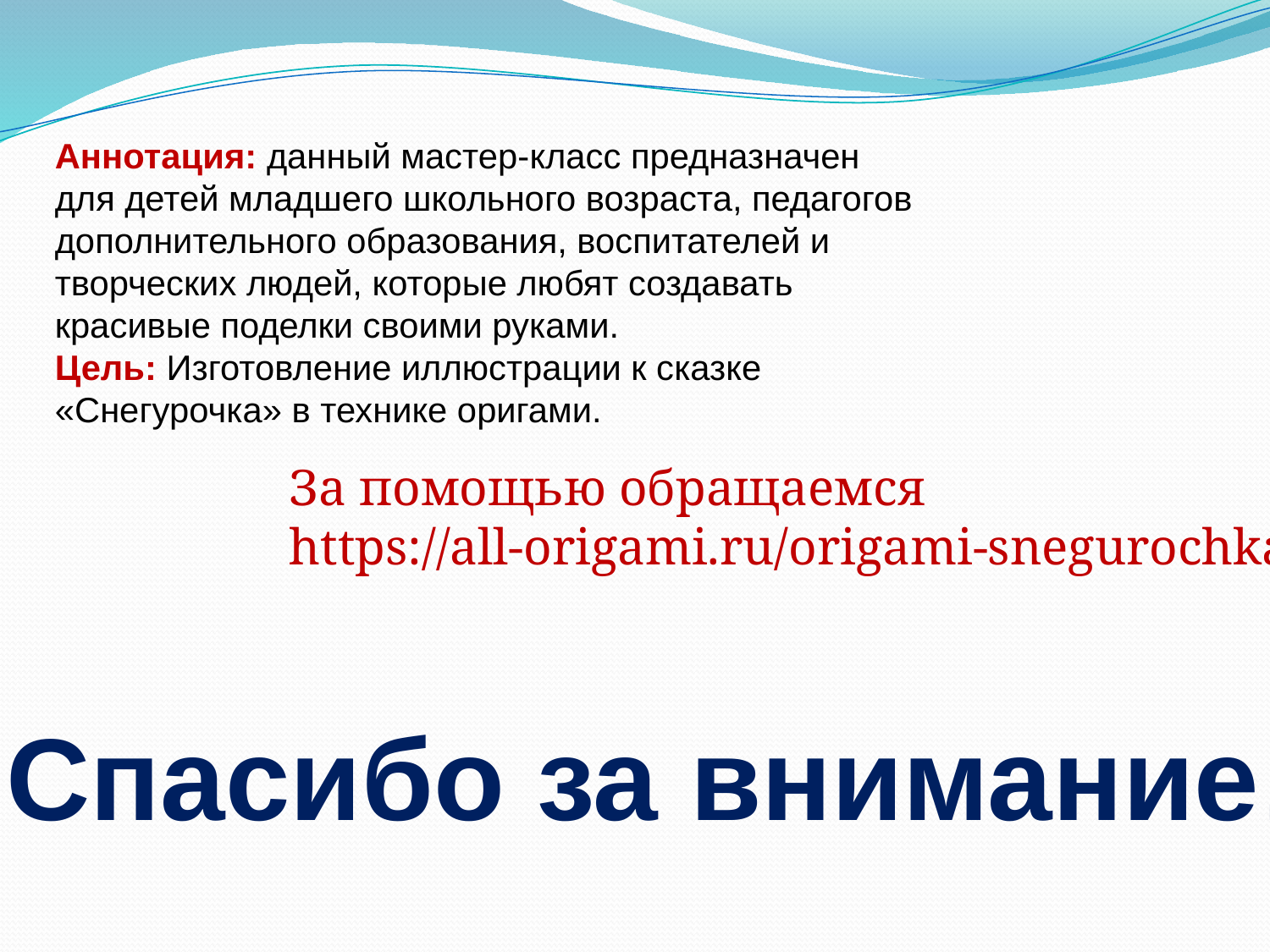

Аннотация: данный мастер-класс предназначен для детей младшего школьного возраста, педагогов дополнительного образования, воспитателей и творческих людей, которые любят создавать красивые поделки своими руками.
Цель: Изготовление иллюстрации к сказке «Снегурочка» в технике оригами.
За помощью обращаемся
https://all-origami.ru/origami-snegurochka
Спасибо за внимание!!!